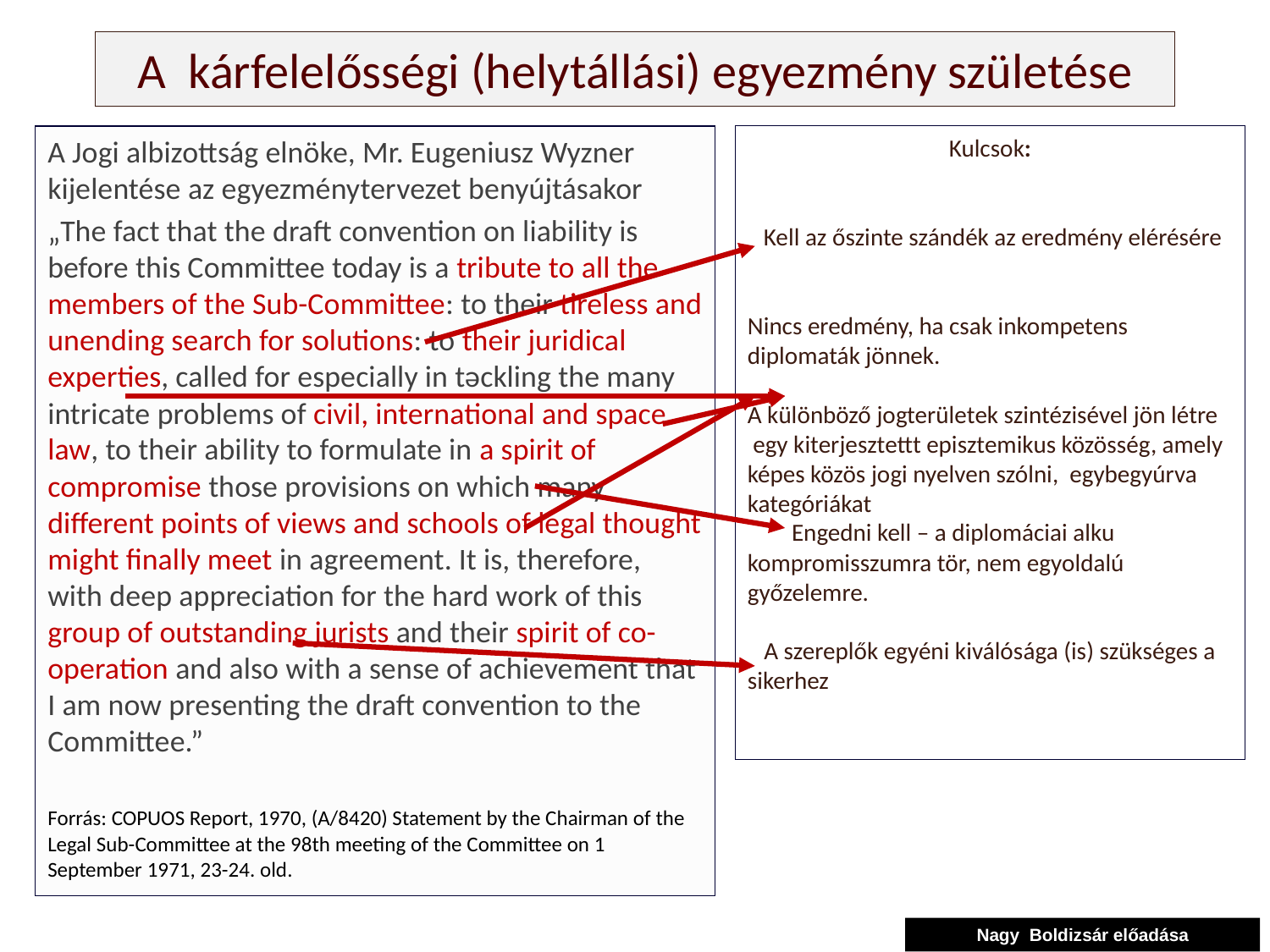

# A  kárfelelősségi (helytállási) egyezmény születése
A Jogi albizottság elnöke, Mr. Eugeniusz Wyzner kijelentése az egyezménytervezet benyújtásakor
„The fact that the draft convention on liability is before this Committee today is a tribute to all the members of the Sub-Committee: to their tireless and unending search for solutions: to their juridical experties, called for especially in təckling the many intricate problems of civil, international and space law, to their ability to formulate in a spirit of compromise those provisions on which many different points of views and schools of legal thought might finally meet in agreement. It is, therefore, with deep appreciation for the hard work of this group of outstanding jurists and their spirit of co-operation and also with a sense of achievement that I am now presenting the draft convention to the Committee.”

Forrás: COPUOS Report, 1970, (A/8420) Statement by the Chairman of the Legal Sub-Committee at the 98th meeting of the Committee on 1 September 1971, 23-24. old.
Kulcsok:

 Kell az őszinte szándék az eredmény elérésére

Nincs eredmény, ha csak inkompetens diplomaták jönnek.

A különböző jogterületek szintézisével jön létre    egy kiterjesztettt episztemikus közösség, amely képes közös jogi nyelven szólni,  egybegyúrva kategóriákat
        Engedni kell – a diplomáciai alku kompromisszumra tör, nem egyoldalú győzelemre.

   A szereplők egyéni kiválósága (is) szükséges a sikerhez